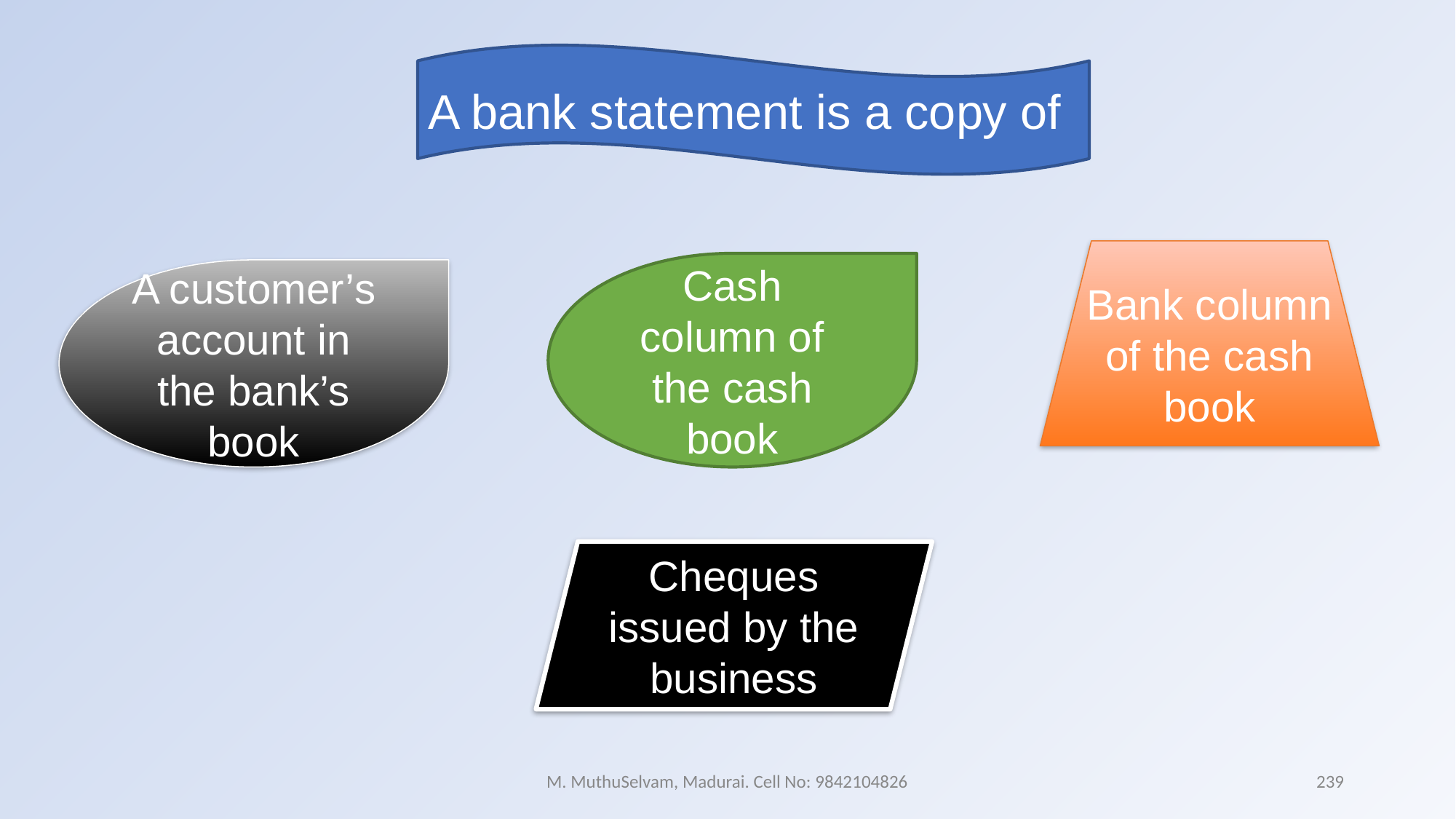

A bank statement is a copy of
Bank column of the cash book
Cash column of the cash book
A customer’s account in the bank’s book
Cheques issued by the business
M. MuthuSelvam, Madurai. Cell No: 9842104826
239